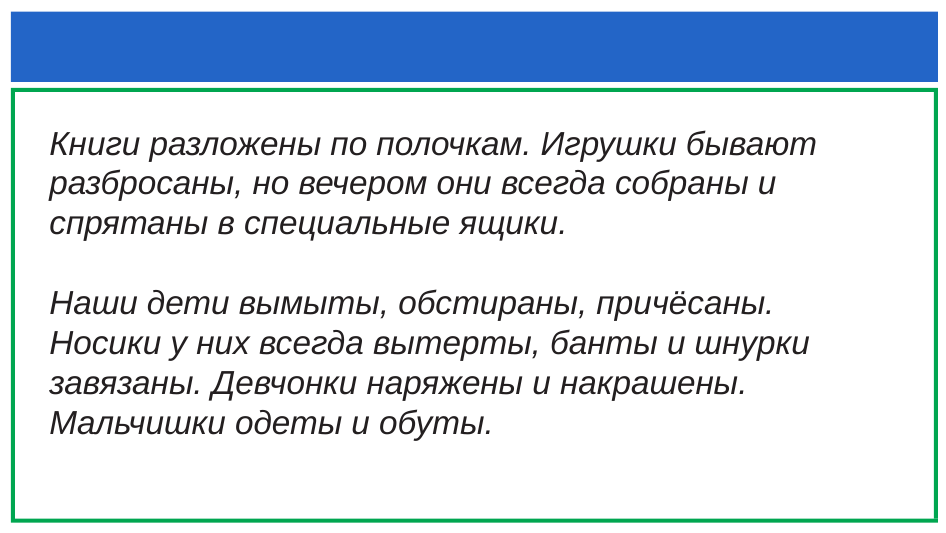

#
Книги разложены по полочкам. Игрушки бывают разбросаны, но вечером они всегда собраны и спрятаны в специальные ящики.

Наши дети вымыты, обстираны, причёсаны. Носики у них всегда вытерты, банты и шнурки завязаны. Девчонки наряжены и накрашены. Мальчишки одеты и обуты.